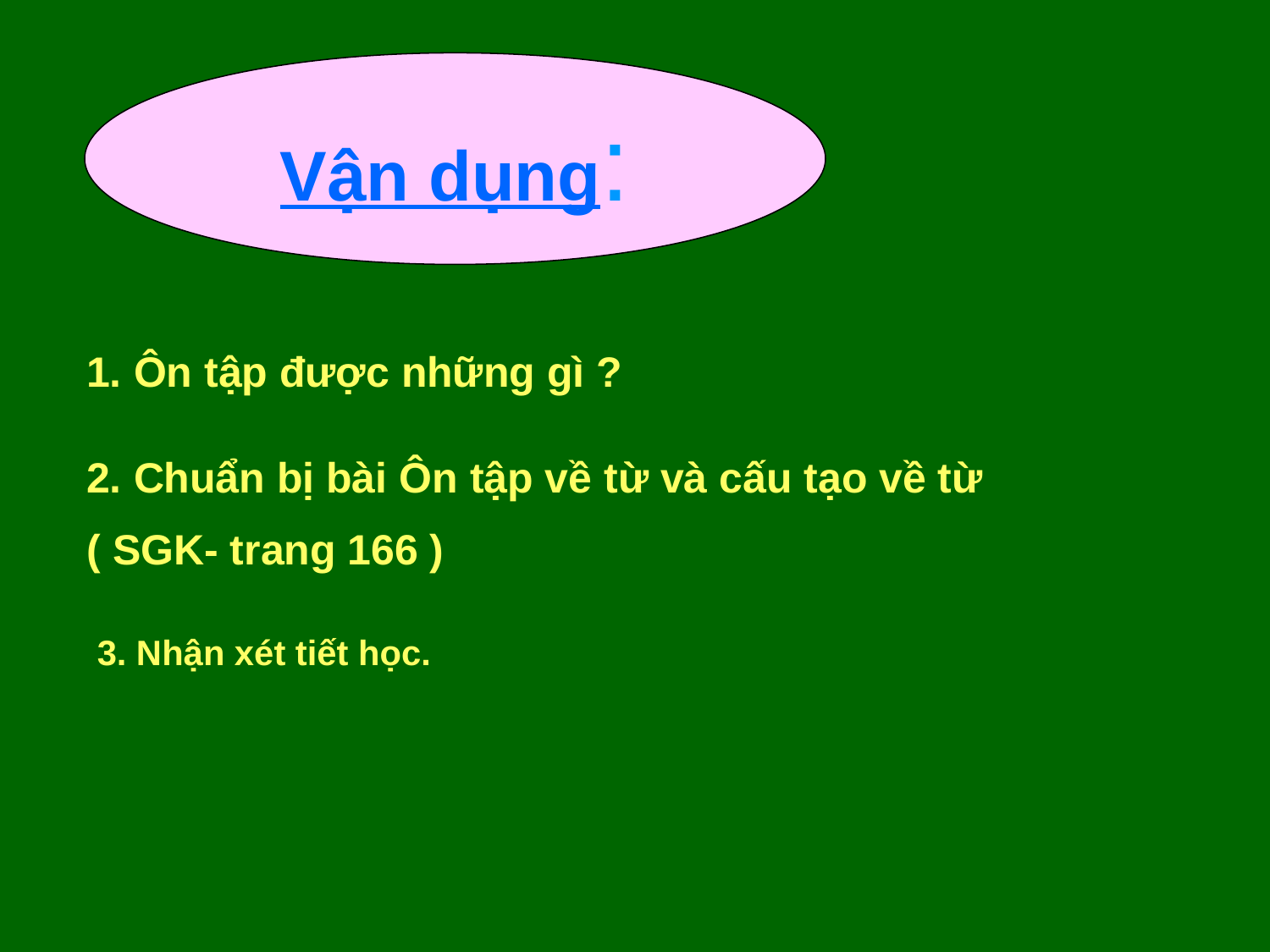

Vận dụng:
1. Ôn tập được những gì ?
2. Chuẩn bị bài Ôn tập về từ và cấu tạo về từ
( SGK- trang 166 )
3. Nhận xét tiết học.